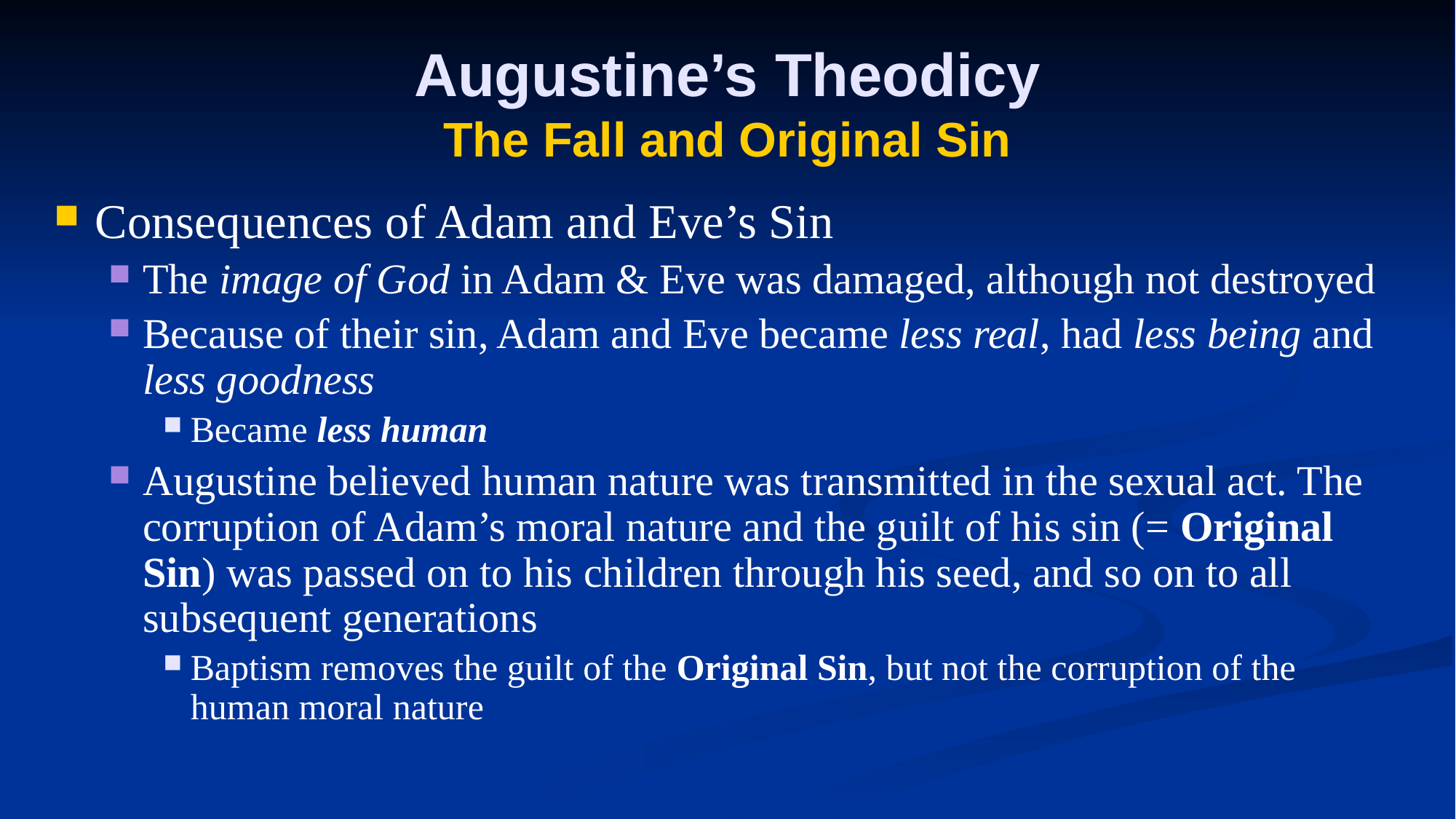

# Augustine’s Theodicy The Fall and Original Sin
Consequences of Adam and Eve’s Sin
The image of God in Adam & Eve was damaged, although not destroyed
Because of their sin, Adam and Eve became less real, had less being and less goodness
Became less human
Augustine believed human nature was transmitted in the sexual act. The corruption of Adam’s moral nature and the guilt of his sin (= Original Sin) was passed on to his children through his seed, and so on to all subsequent generations
Baptism removes the guilt of the Original Sin, but not the corruption of the human moral nature